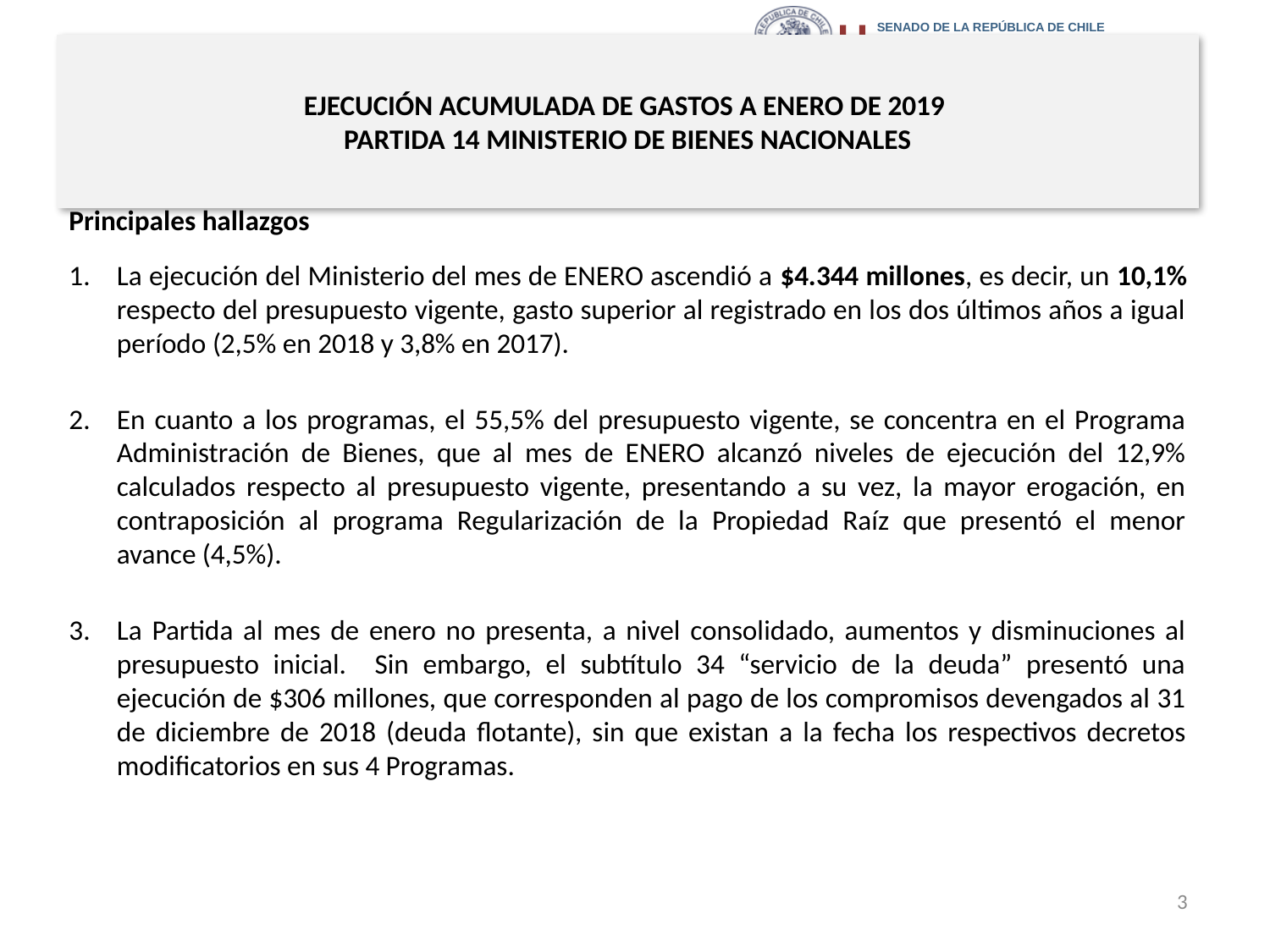

# EJECUCIÓN ACUMULADA DE GASTOS A ENERO DE 2019 PARTIDA 14 MINISTERIO DE BIENES NACIONALES
Principales hallazgos
La ejecución del Ministerio del mes de ENERO ascendió a $4.344 millones, es decir, un 10,1% respecto del presupuesto vigente, gasto superior al registrado en los dos últimos años a igual período (2,5% en 2018 y 3,8% en 2017).
En cuanto a los programas, el 55,5% del presupuesto vigente, se concentra en el Programa Administración de Bienes, que al mes de ENERO alcanzó niveles de ejecución del 12,9% calculados respecto al presupuesto vigente, presentando a su vez, la mayor erogación, en contraposición al programa Regularización de la Propiedad Raíz que presentó el menor avance (4,5%).
La Partida al mes de enero no presenta, a nivel consolidado, aumentos y disminuciones al presupuesto inicial.  Sin embargo, el subtítulo 34 “servicio de la deuda” presentó una ejecución de $306 millones, que corresponden al pago de los compromisos devengados al 31 de diciembre de 2018 (deuda flotante), sin que existan a la fecha los respectivos decretos modificatorios en sus 4 Programas.

3